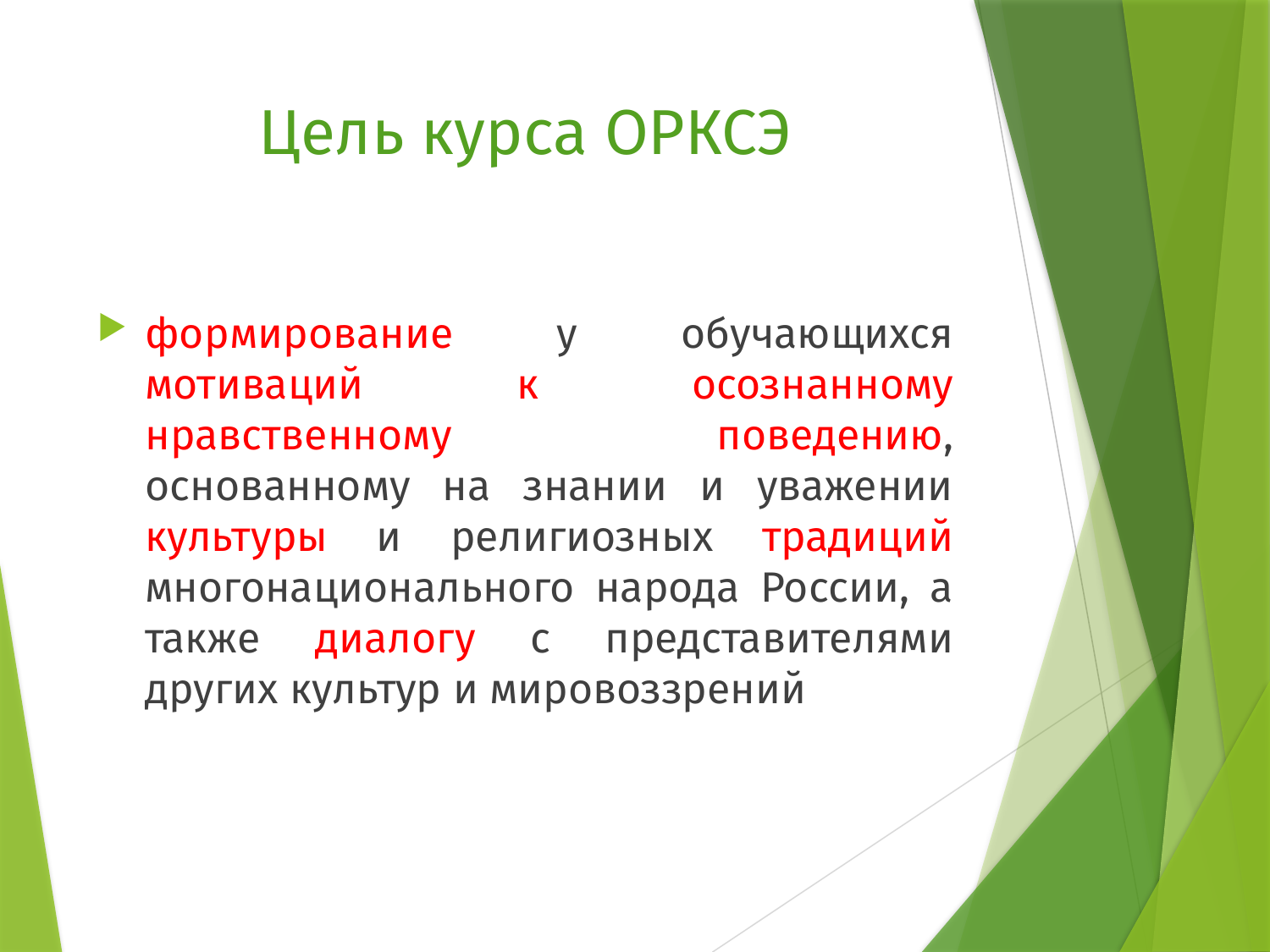

# Цель курса ОРКСЭ
формирование у обучающихся мотиваций к осознанному нравственному поведению, основанному на знании и уважении культуры и религиозных традиций многонационального народа России, а также диалогу с представителями других культур и мировоззрений